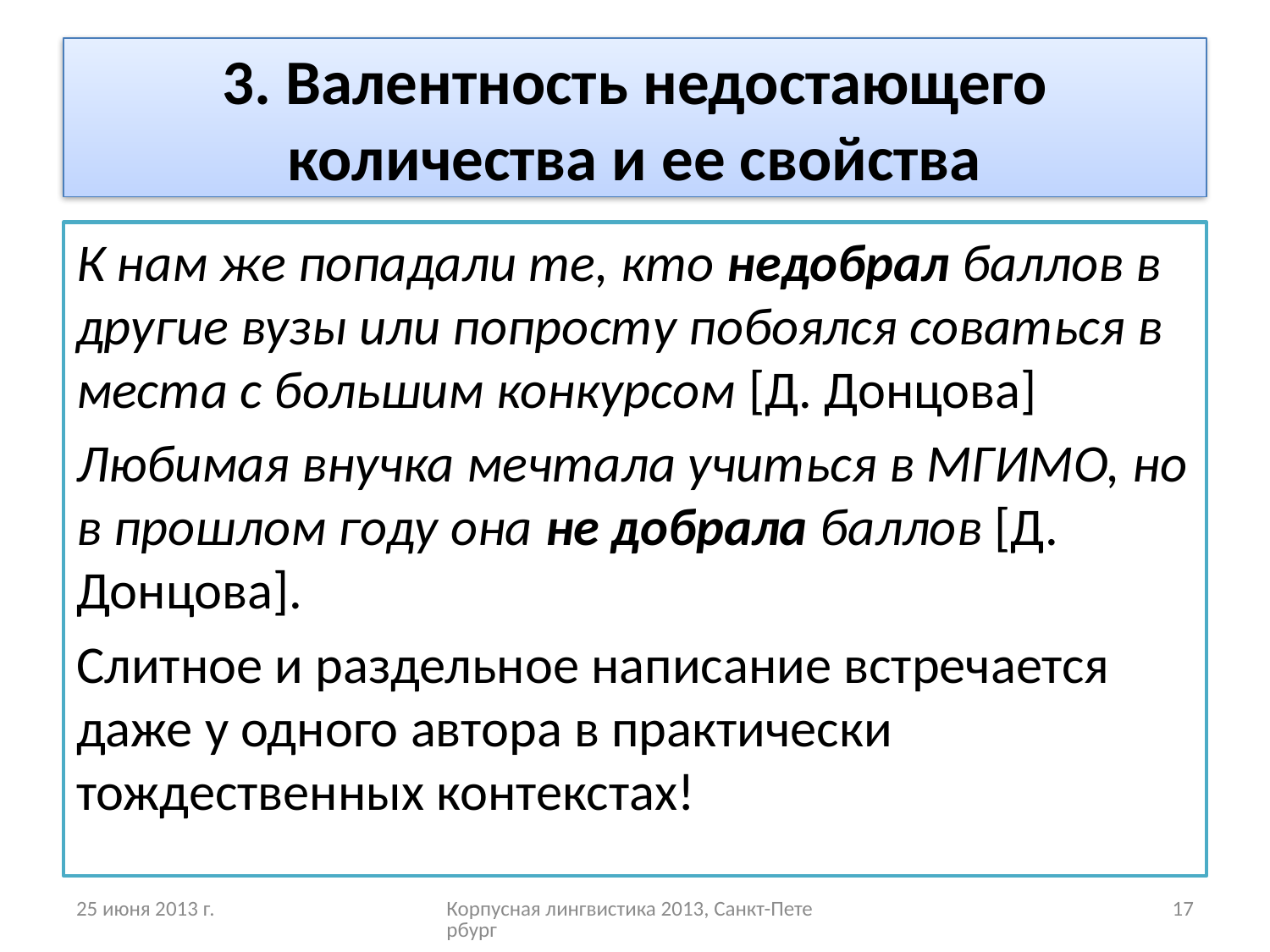

# 3. Валентность недостающего количества и ее свойства
К нам же попадали те, кто недобрал баллов в другие вузы или попросту побоялся соваться в места с большим конкурсом [Д. Донцова]
Любимая внучка мечтала учиться в МГИМО, но в прошлом году она не добрала баллов [Д.  Донцова].
Слитное и раздельное написание встречается даже у одного автора в практически тождественных контекстах!

25 июня 2013 г.
Корпусная лингвистика 2013, Санкт-Петербург
17